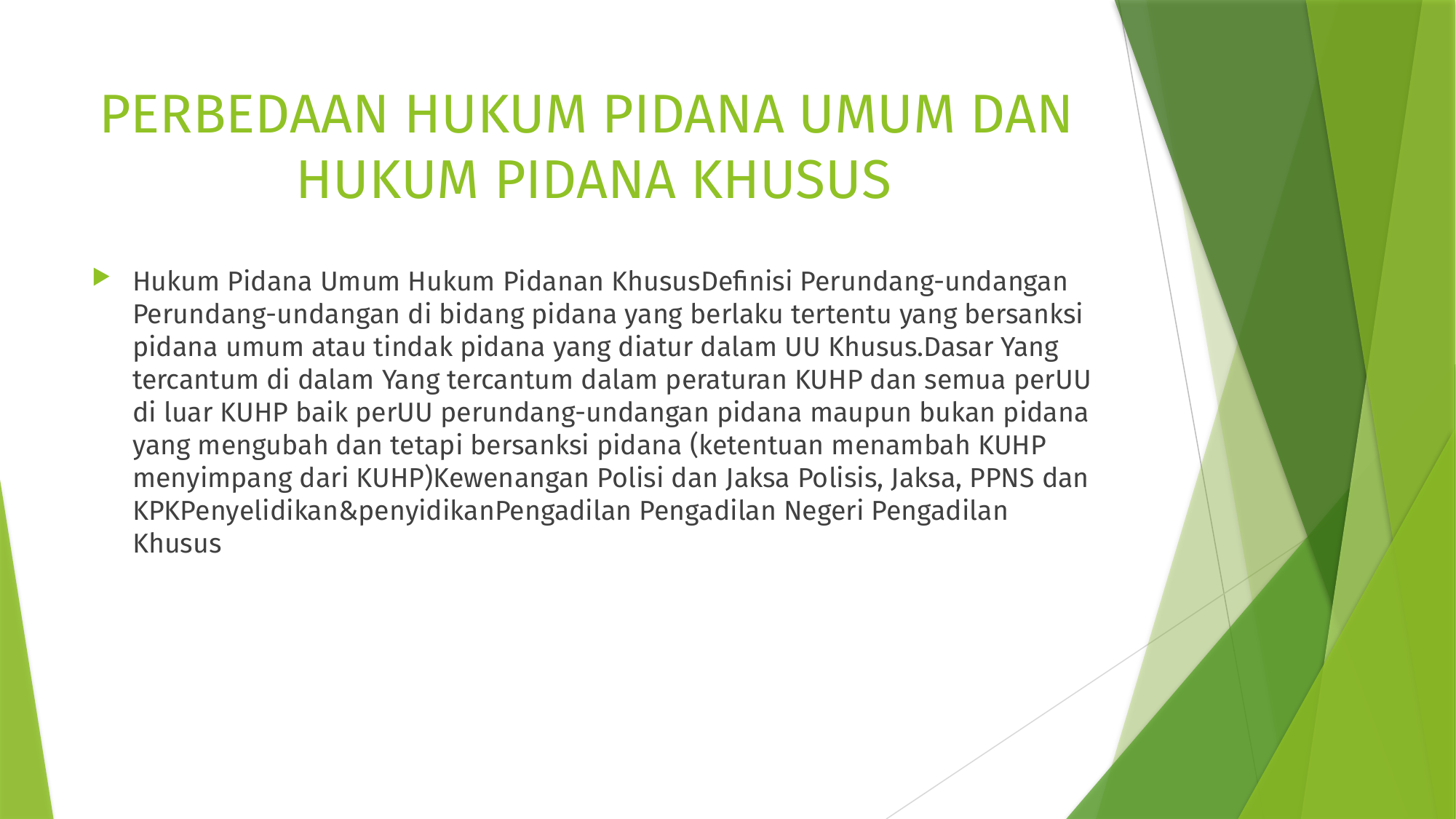

# PERBEDAAN HUKUM PIDANA UMUM DAN HUKUM PIDANA KHUSUS
Hukum Pidana Umum Hukum Pidanan KhususDefinisi Perundang-undangan Perundang-undangan di bidang pidana yang berlaku tertentu yang bersanksi pidana umum atau tindak pidana yang diatur dalam UU Khusus.Dasar Yang tercantum di dalam Yang tercantum dalam peraturan KUHP dan semua perUU di luar KUHP baik perUU perundang-undangan pidana maupun bukan pidana yang mengubah dan tetapi bersanksi pidana (ketentuan menambah KUHP menyimpang dari KUHP)Kewenangan Polisi dan Jaksa Polisis, Jaksa, PPNS dan KPKPenyelidikan&penyidikanPengadilan Pengadilan Negeri Pengadilan Khusus